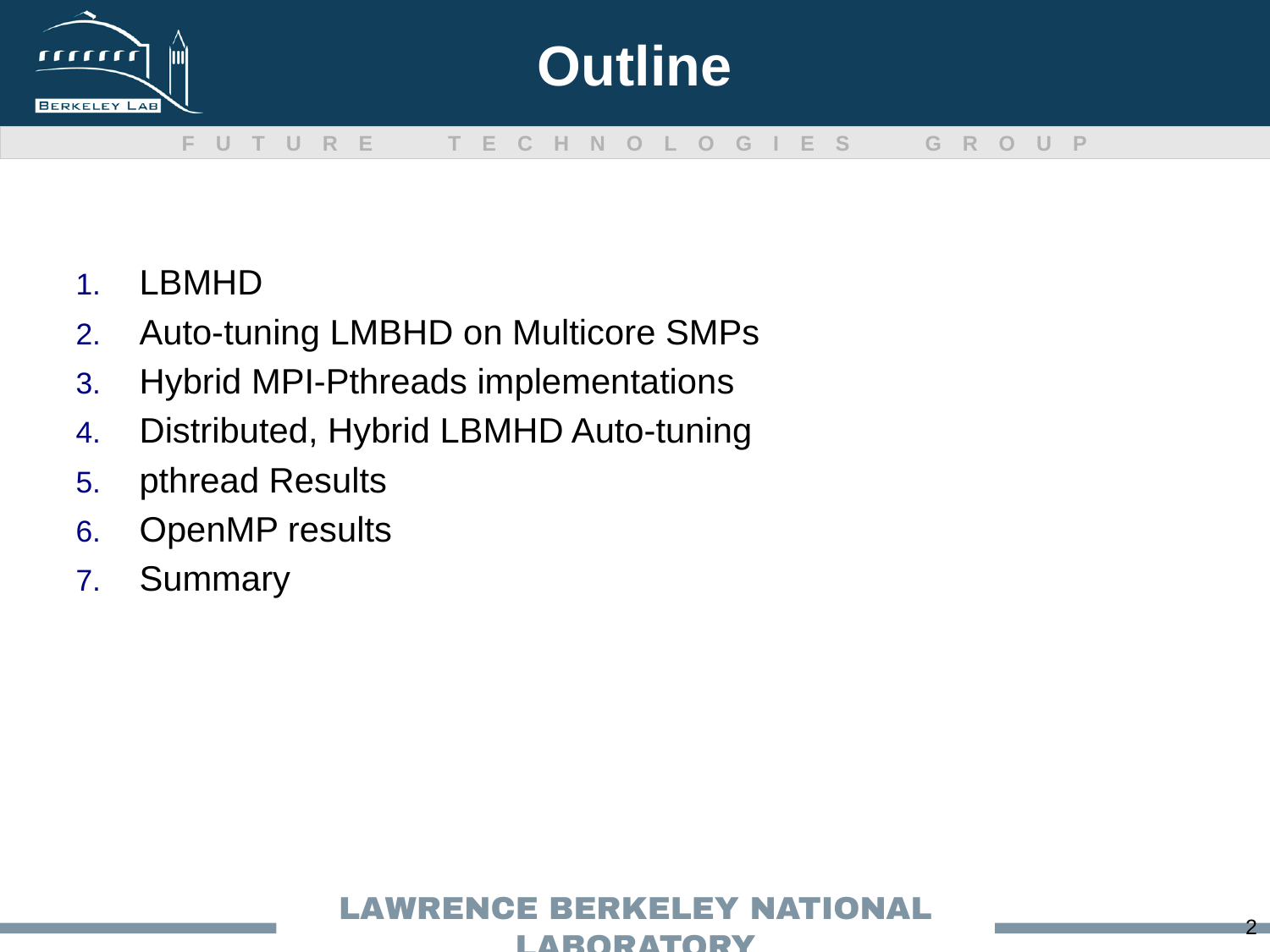

# Outline
LBMHD
Auto-tuning LMBHD on Multicore SMPs
Hybrid MPI-Pthreads implementations
Distributed, Hybrid LBMHD Auto-tuning
pthread Results
OpenMP results
Summary
2